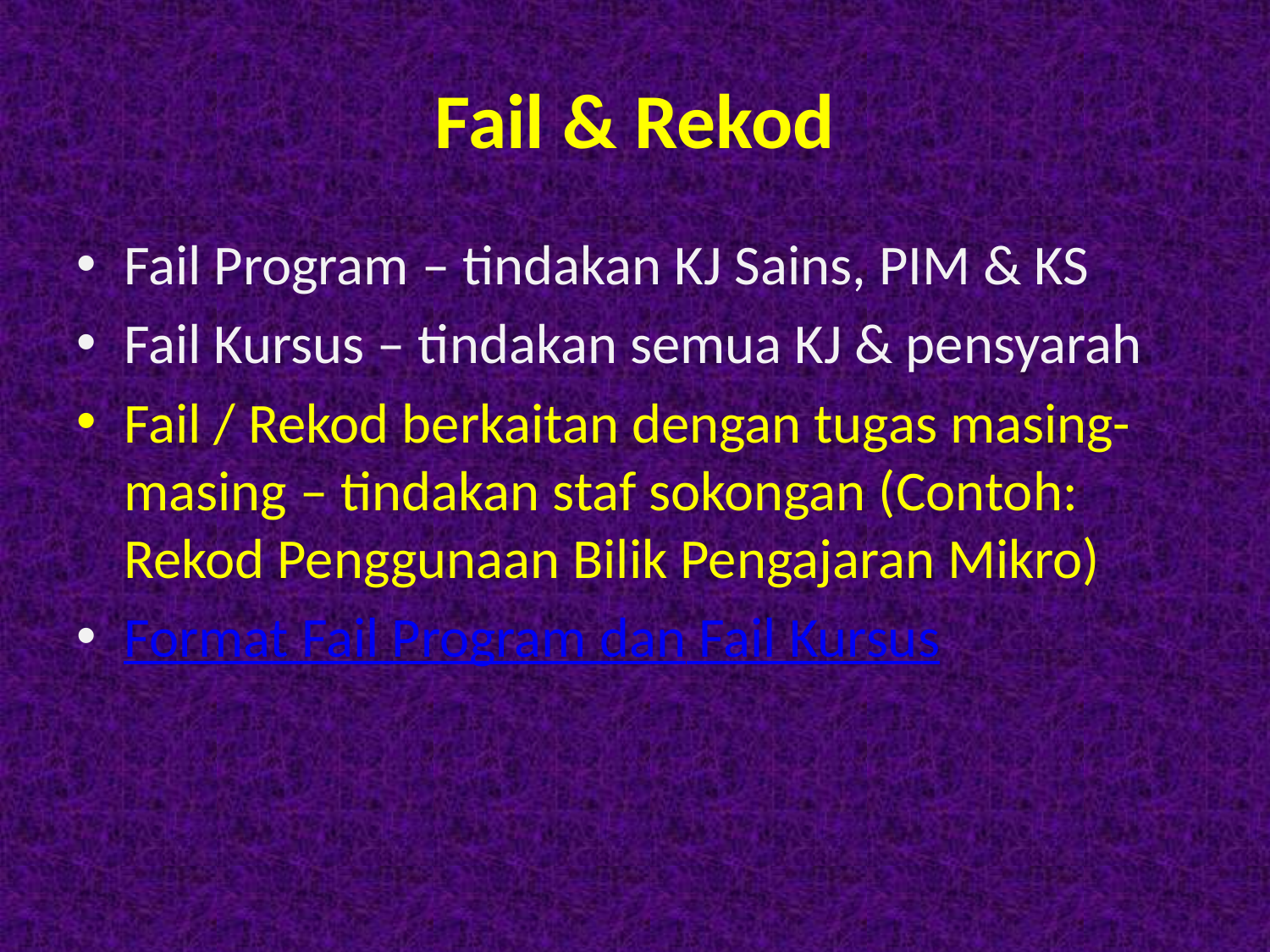

# Fail & Rekod
Fail Program – tindakan KJ Sains, PIM & KS
Fail Kursus – tindakan semua KJ & pensyarah
Fail / Rekod berkaitan dengan tugas masing-masing – tindakan staf sokongan (Contoh: Rekod Penggunaan Bilik Pengajaran Mikro)
Format Fail Program dan Fail Kursus